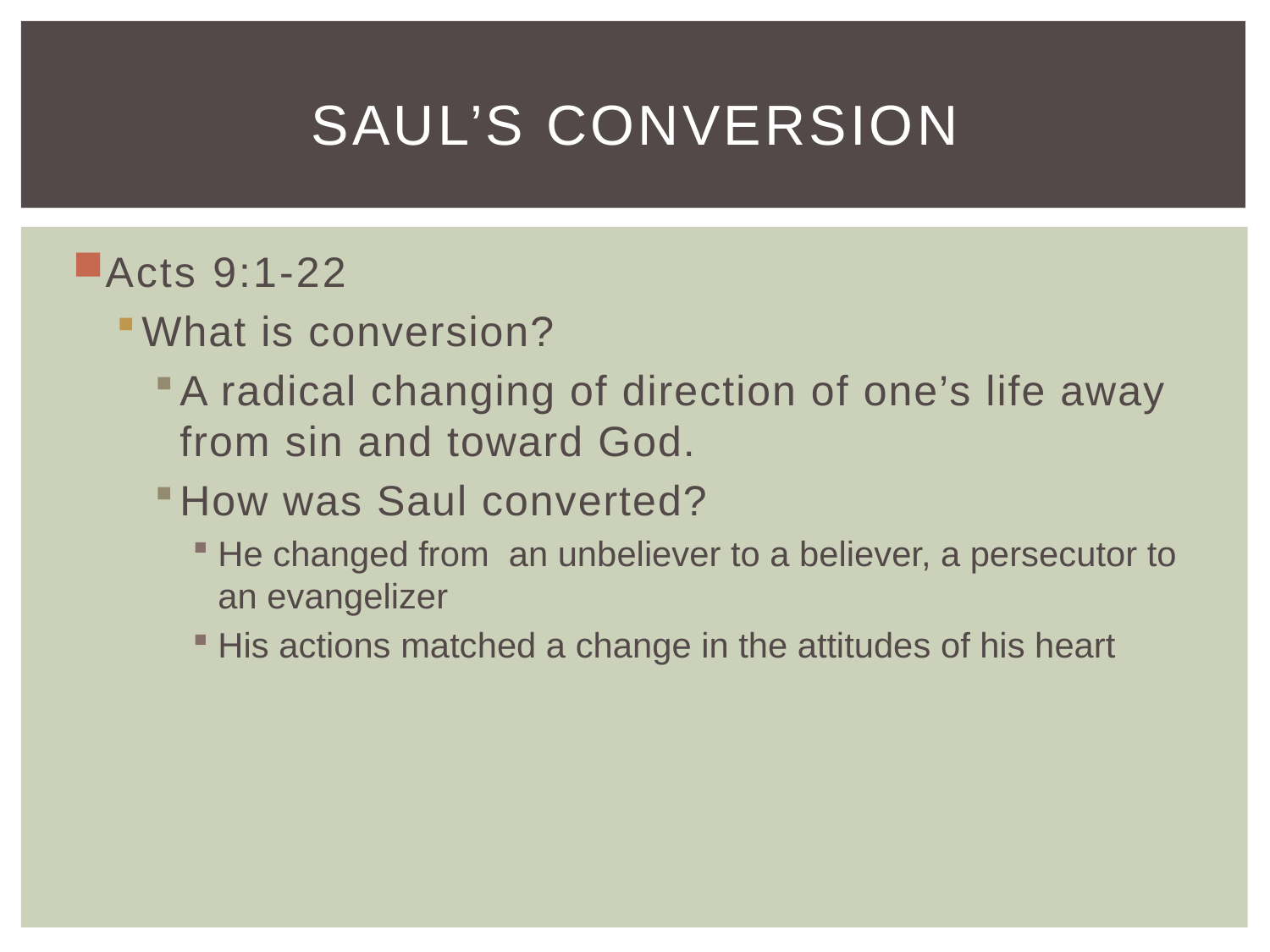

# Saul’s conversion
Acts 9:1-22
What is conversion?
A radical changing of direction of one’s life away from sin and toward God.
How was Saul converted?
He changed from  an unbeliever to a believer, a persecutor to an evangelizer
His actions matched a change in the attitudes of his heart